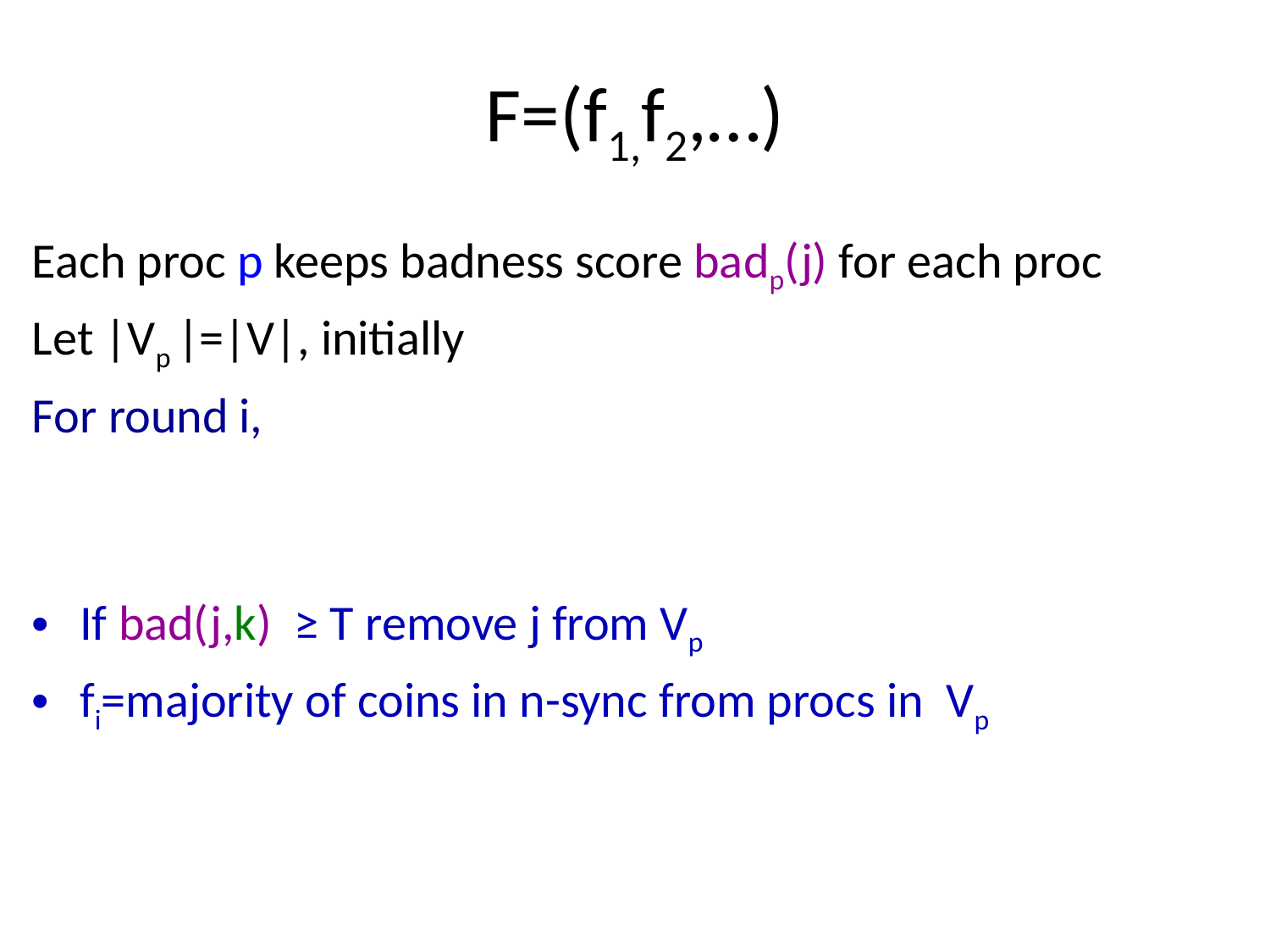

# F=(f1,f2,…)
Each proc p keeps badness score badp(j) for each proc
Let |Vp |=|V|, initially
For round i,

If bad(j,k)  ≥ T remove j from Vp
fi=majority of coins in n-sync from procs in  Vp